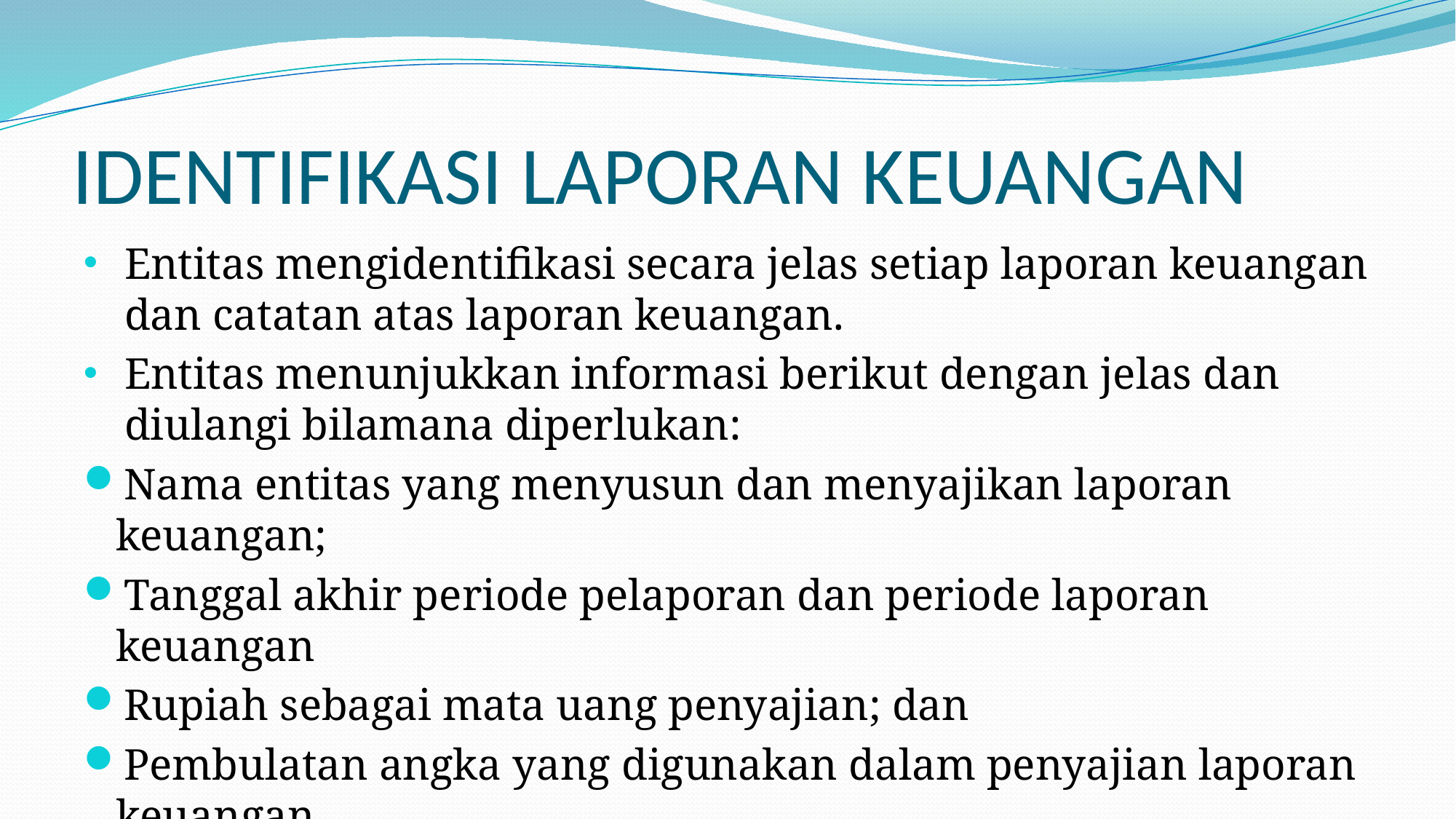

# IDENTIFIKASI LAPORAN KEUANGAN
Entitas mengidentifikasi secara jelas setiap laporan keuangan dan catatan atas laporan keuangan.
Entitas menunjukkan informasi berikut dengan jelas dan diulangi bilamana diperlukan:
Nama entitas yang menyusun dan menyajikan laporan keuangan;
Tanggal akhir periode pelaporan dan periode laporan keuangan
Rupiah sebagai mata uang penyajian; dan
Pembulatan angka yang digunakan dalam penyajian laporan keuangan.